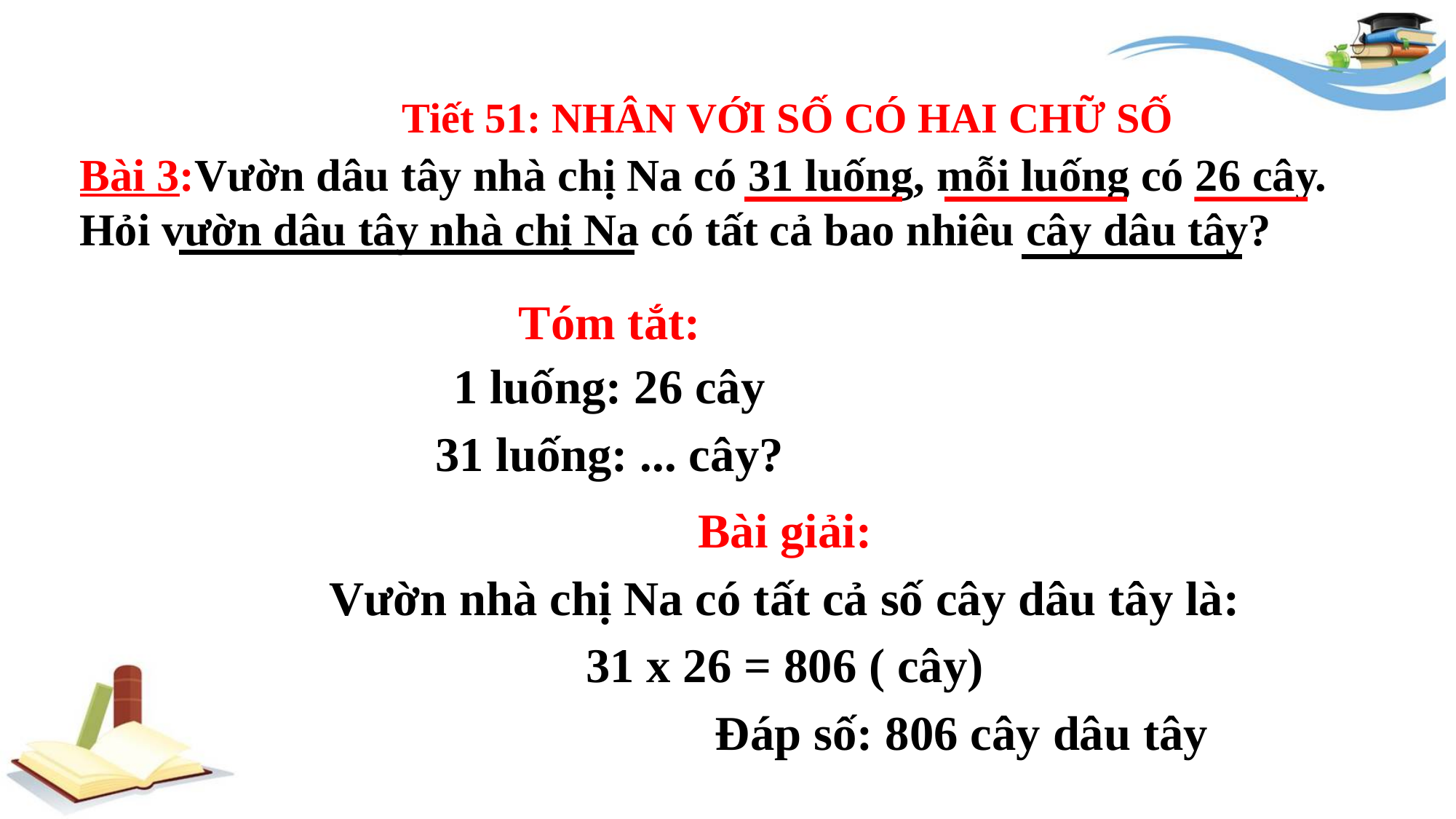

Tiết 51: NHÂN VỚI SỐ CÓ HAI CHỮ SỐ
Bài 3:Vườn dâu tây nhà chị Na có 31 luống, mỗi luống có 26 cây. Hỏi vườn dâu tây nhà chị Na có tất cả bao nhiêu cây dâu tây?
Tóm tắt:
1 luống: 26 cây
31 luống: ... cây?
Bài giải:
Vườn nhà chị Na có tất cả số cây dâu tây là:
31 x 26 = 806 ( cây)
                             Đáp số: 806 cây dâu tây